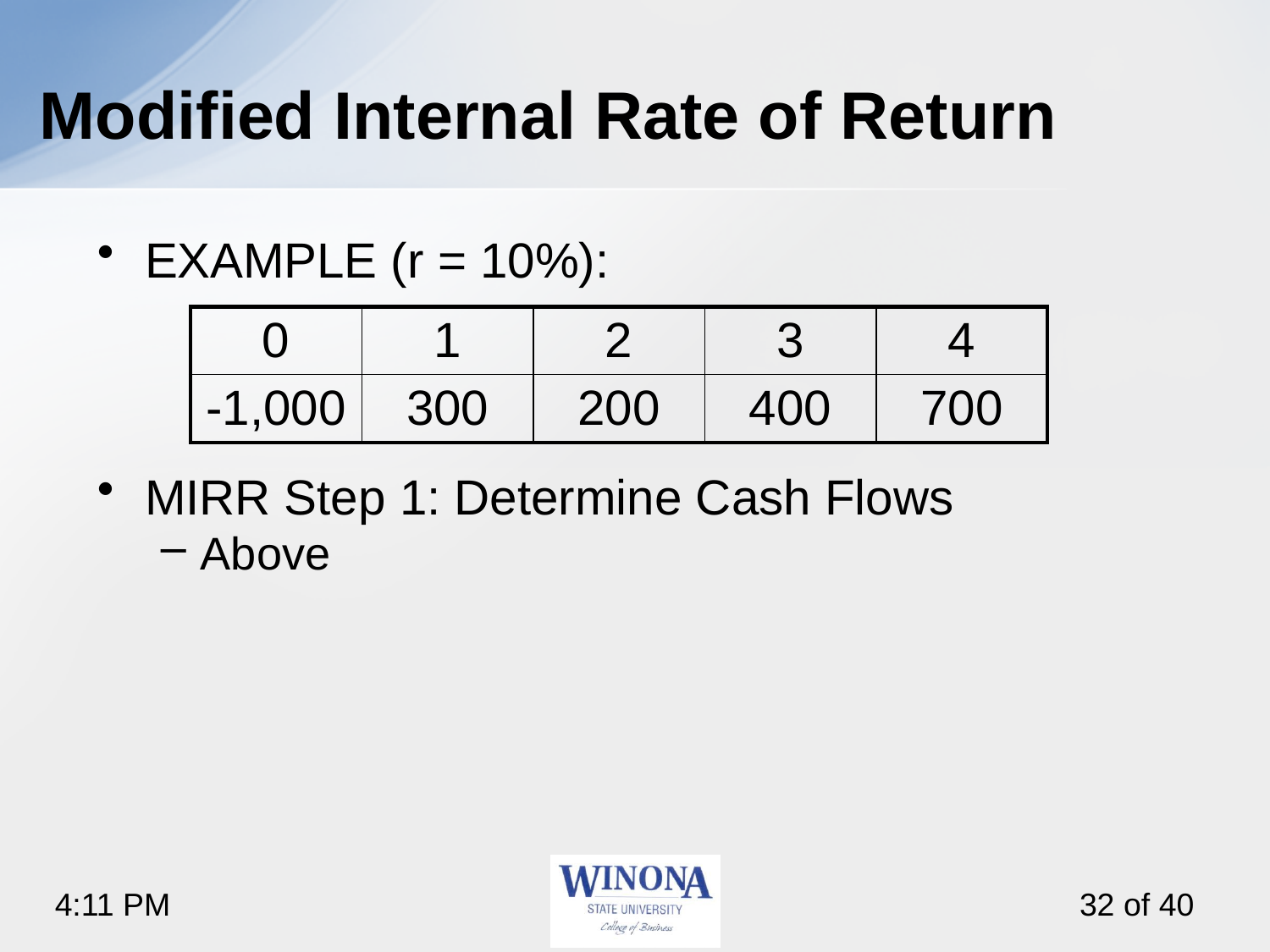

# Modified Internal Rate of Return
EXAMPLE (r = 10%):

MIRR Step 1: Determine Cash Flows
Above

| 0 | 1 | 2 | 3 | 4 |
| --- | --- | --- | --- | --- |
| -1,000 | 300 | 200 | 400 | 700 |